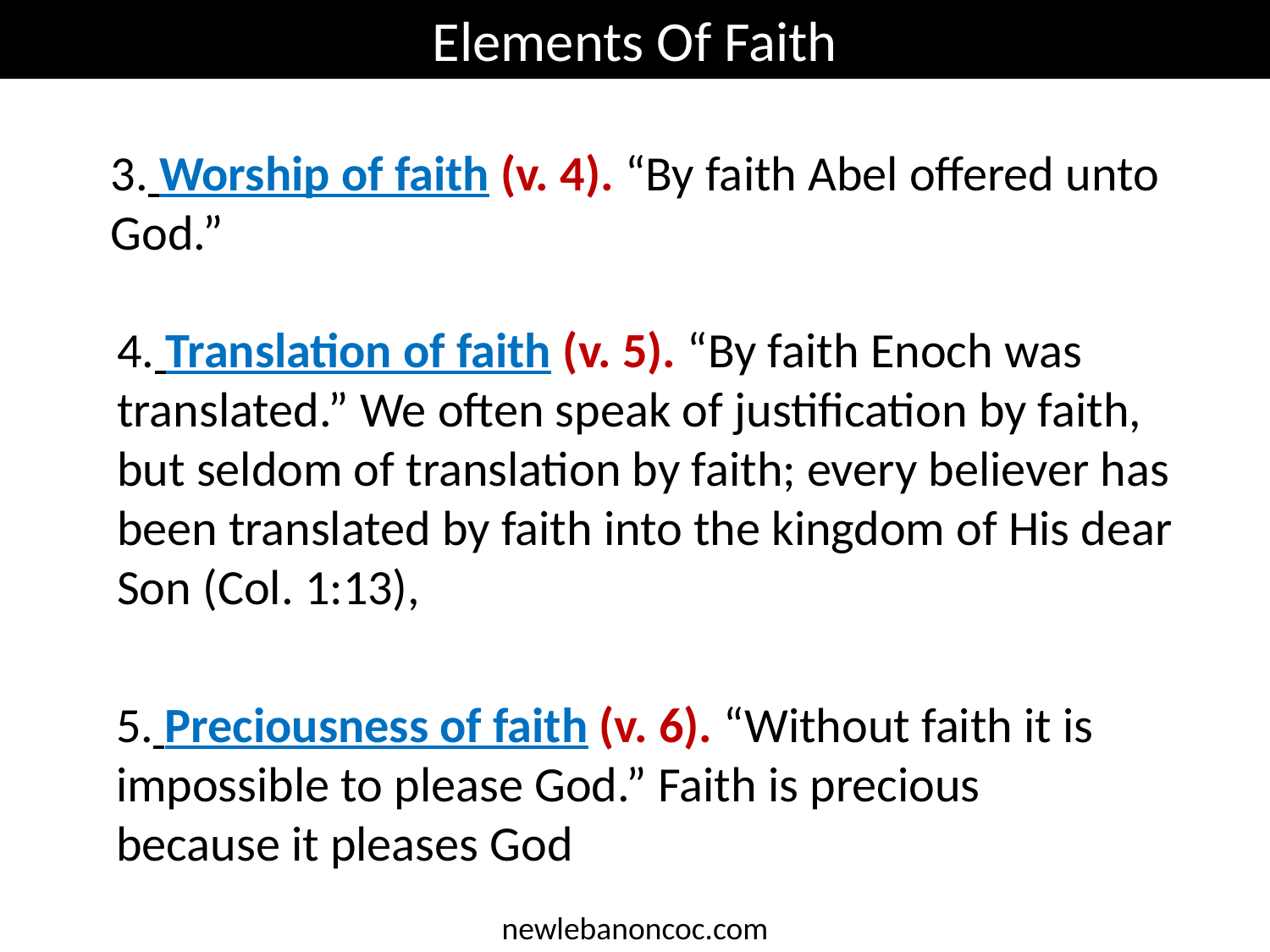

Elements Of Faith
3. Worship of faith (v. 4). “By faith Abel offered unto God.”
4. Translation of faith (v. 5). “By faith Enoch was translated.” We often speak of justification by faith, but seldom of translation by faith; every believer has been translated by faith into the kingdom of His dear Son (Col. 1:13),
5. Preciousness of faith (v. 6). “Without faith it is impossible to please God.” Faith is precious because it pleases God
newlebanoncoc.com